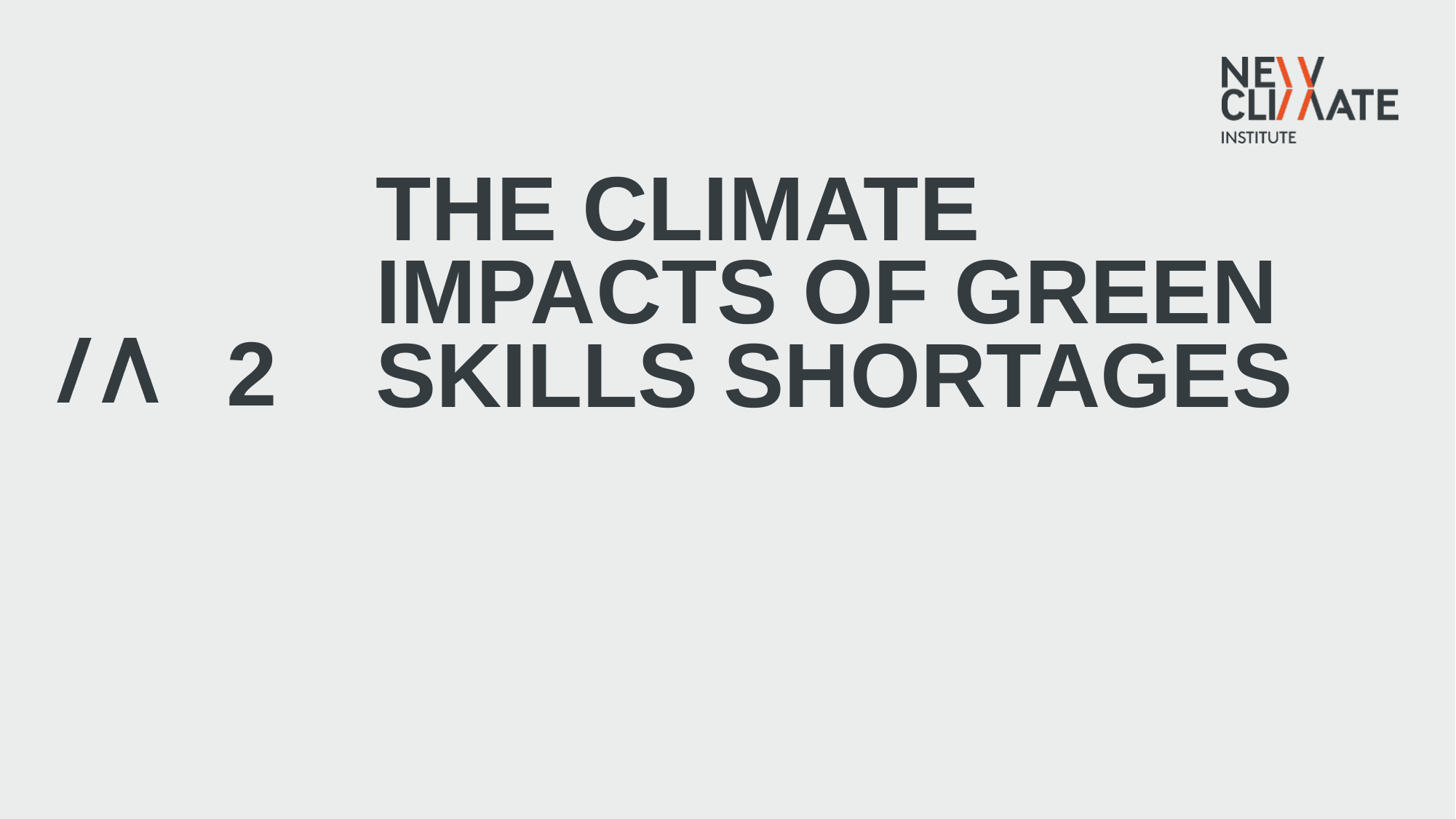

The Climate Impacts of Green Skills Shortages
2